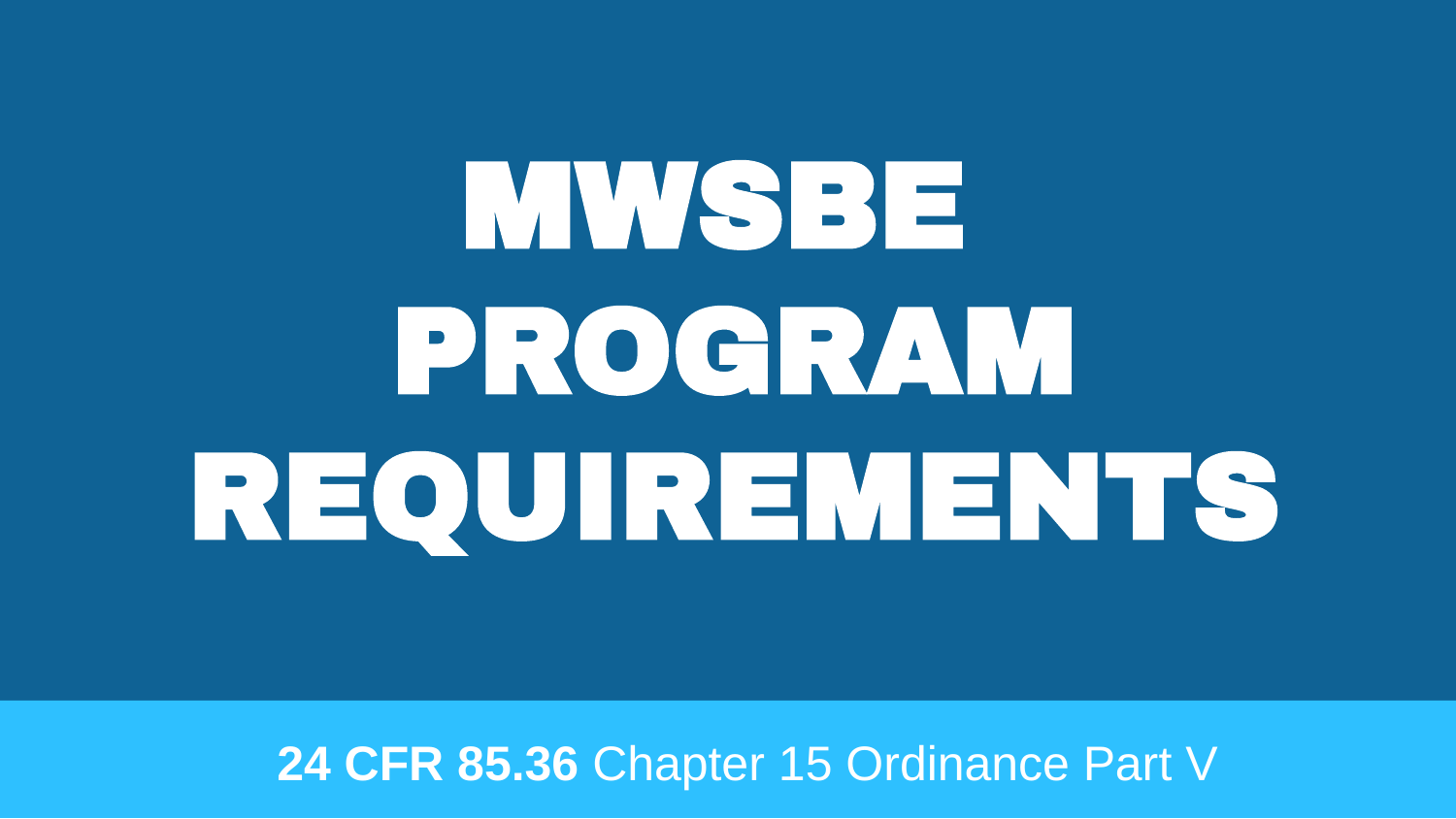

MWSBE
PROGRAM REQUIREMENTS
24 CFR 85.36 Chapter 15 Ordinance Part V